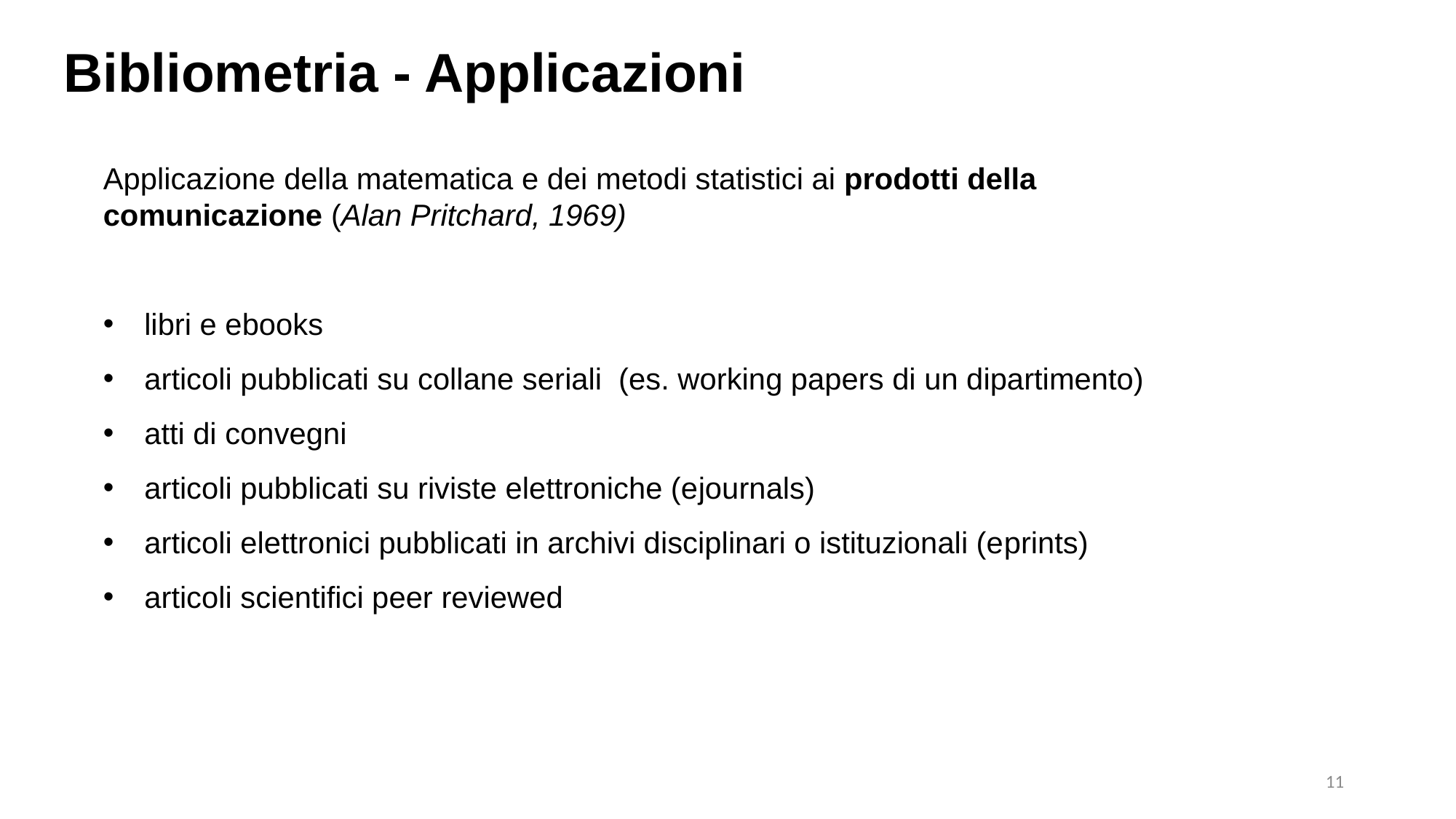

Bibliometria - Applicazioni
Applicazione della matematica e dei metodi statistici ai prodotti della comunicazione (Alan Pritchard, 1969)

libri e ebooks
articoli pubblicati su collane seriali  (es. working papers di un dipartimento)
atti di convegni
articoli pubblicati su riviste elettroniche (e­journals)
articoli elettronici pubblicati in archivi disciplinari o istituzionali (e­prints)
articoli scientifici peer reviewed
11